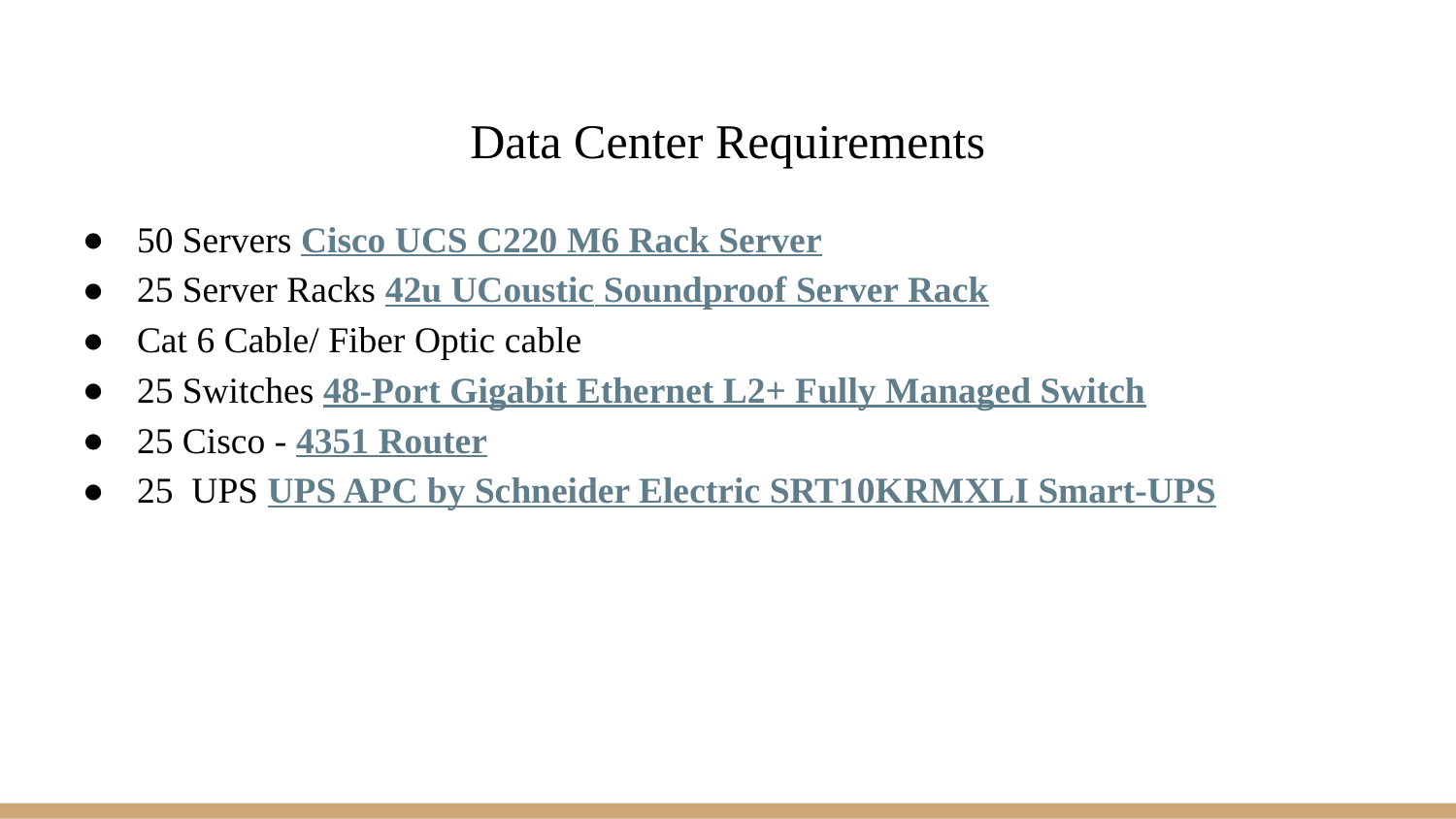

# Data Center Requirements
50 Servers Cisco UCS C220 M6 Rack Server
25 Server Racks 42u UCoustic Soundproof Server Rack
Cat 6 Cable/ Fiber Optic cable
25 Switches 48-Port Gigabit Ethernet L2+ Fully Managed Switch
25 Cisco - 4351 Router
25  UPS UPS APC by Schneider Electric SRT10KRMXLI Smart-UPS